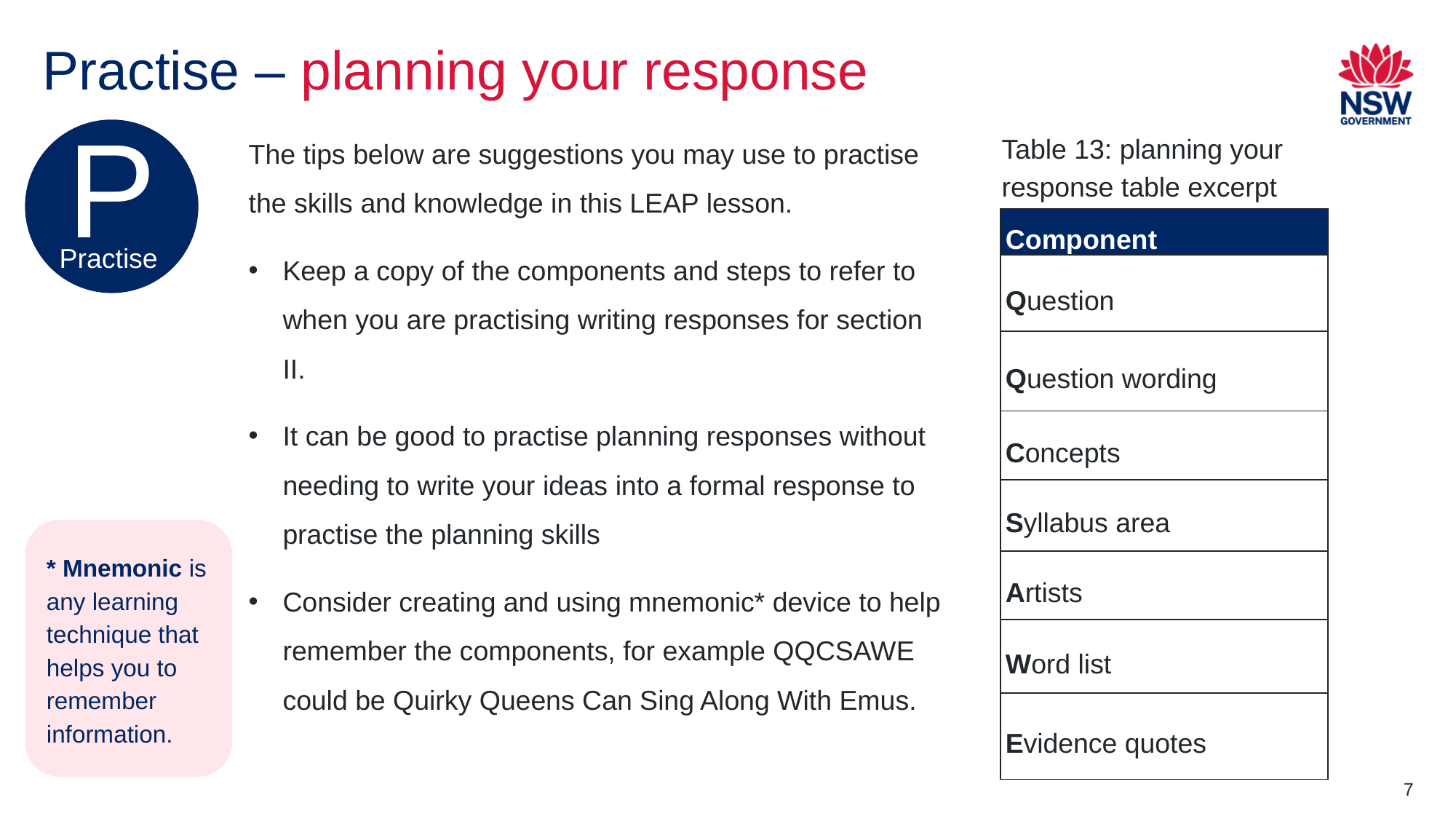

# Practise – planning your response
P

Practise
The tips below are suggestions you may use to practise the skills and knowledge in this LEAP lesson.
Keep a copy of the components and steps to refer to when you are practising writing responses for section II.
It can be good to practise planning responses without needing to write your ideas into a formal response to practise the planning skills
Consider creating and using mnemonic* device to help remember the components, for example QQCSAWE could be Quirky Queens Can Sing Along With Emus.
Table 13: planning your response table excerpt
| Component |
| --- |
| Question |
| Question wording |
| Concepts |
| Syllabus area |
| Artists |
| Word list |
| Evidence quotes |
* Mnemonic is any learning technique that helps you to remember information.
7